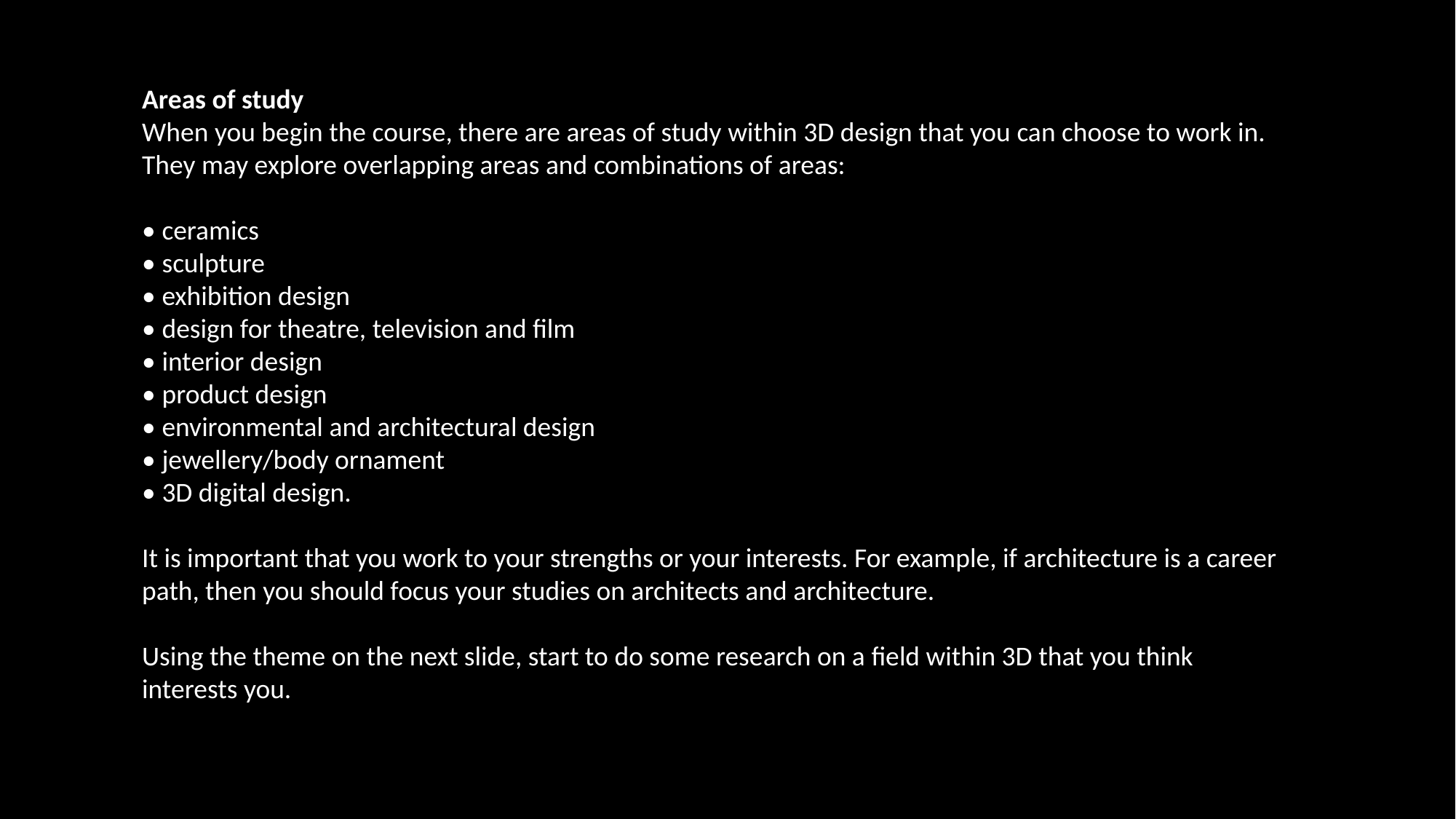

Areas of study
When you begin the course, there are areas of study within 3D design that you can choose to work in. They may explore overlapping areas and combinations of areas:

• ceramics
• sculpture
• exhibition design
• design for theatre, television and film
• interior design
• product design
• environmental and architectural design
• jewellery/body ornament
• 3D digital design.

It is important that you work to your strengths or your interests. For example, if architecture is a career path, then you should focus your studies on architects and architecture.

Using the theme on the next slide, start to do some research on a field within 3D that you think interests you.